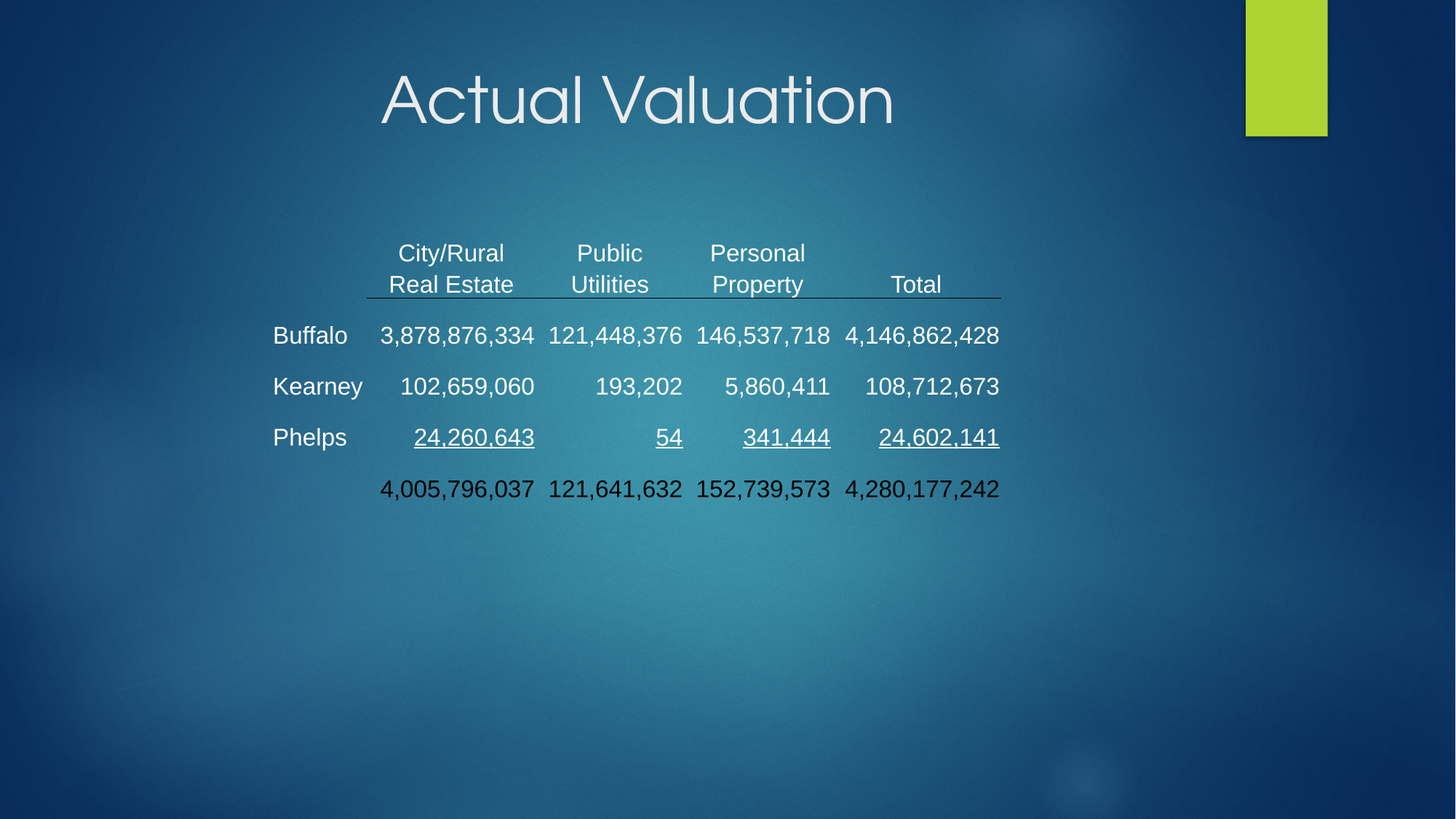

# Actual Valuation
|  | City/Rural | Public | Personal |  |
| --- | --- | --- | --- | --- |
|  | Real Estate | Utilities | Property | Total |
| Buffalo | 3,878,876,334 | 121,448,376 | 146,537,718 | 4,146,862,428 |
| Kearney | 102,659,060 | 193,202 | 5,860,411 | 108,712,673 |
| Phelps | 24,260,643 | 54 | 341,444 | 24,602,141 |
|  | 4,005,796,037 | 121,641,632 | 152,739,573 | 4,280,177,242 |